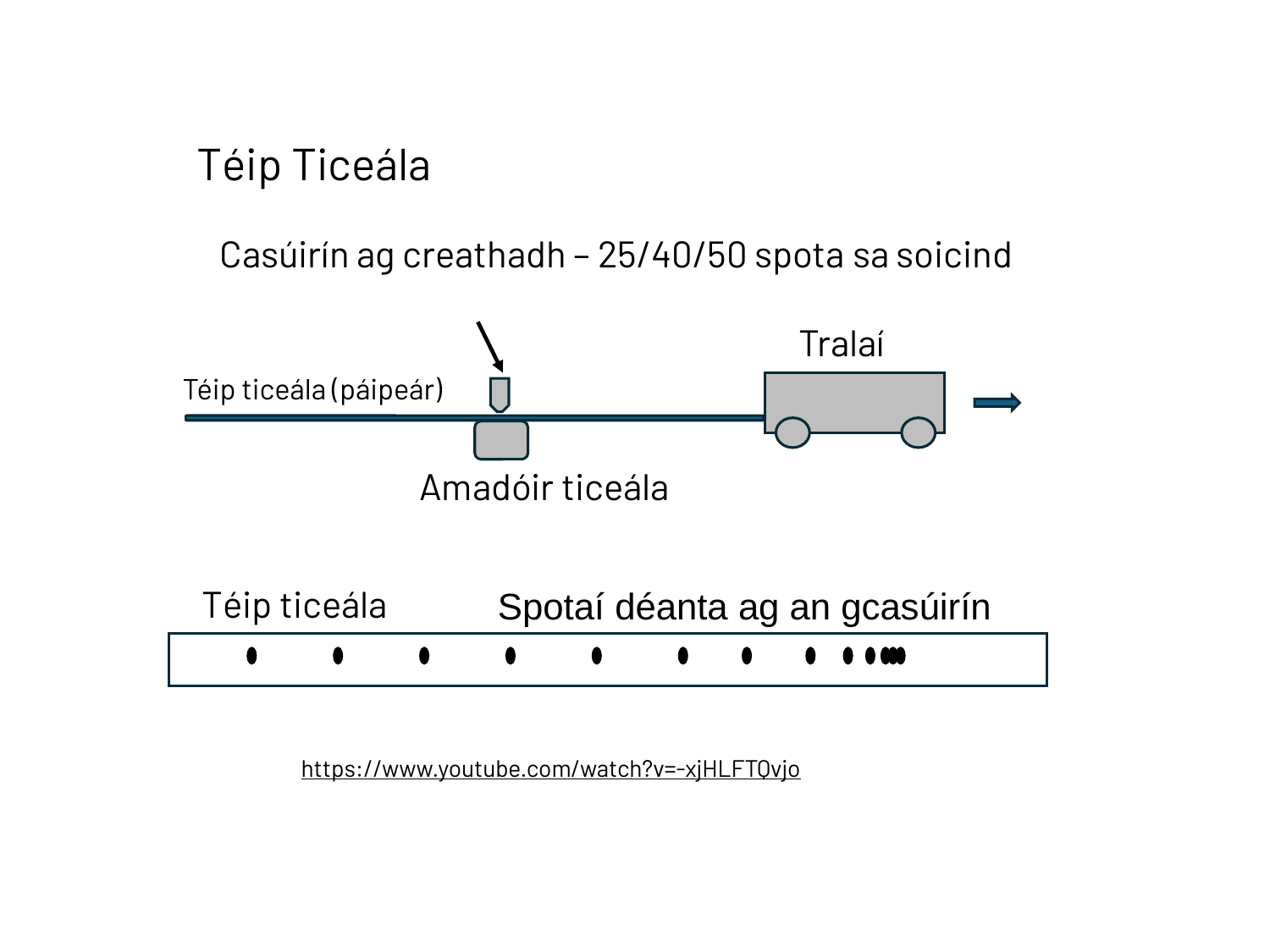

# Téip Ticeála
Casúirín ag creathadh – 25/40/50 spota sa soicind

Tralaí
Téip ticeála (páipeár)

Amadóir ticeála
Téip ticeála
Spotaí déanta ag an gcasúirín

https://www.youtube.com/watch?v=-xjHLFTQvjo